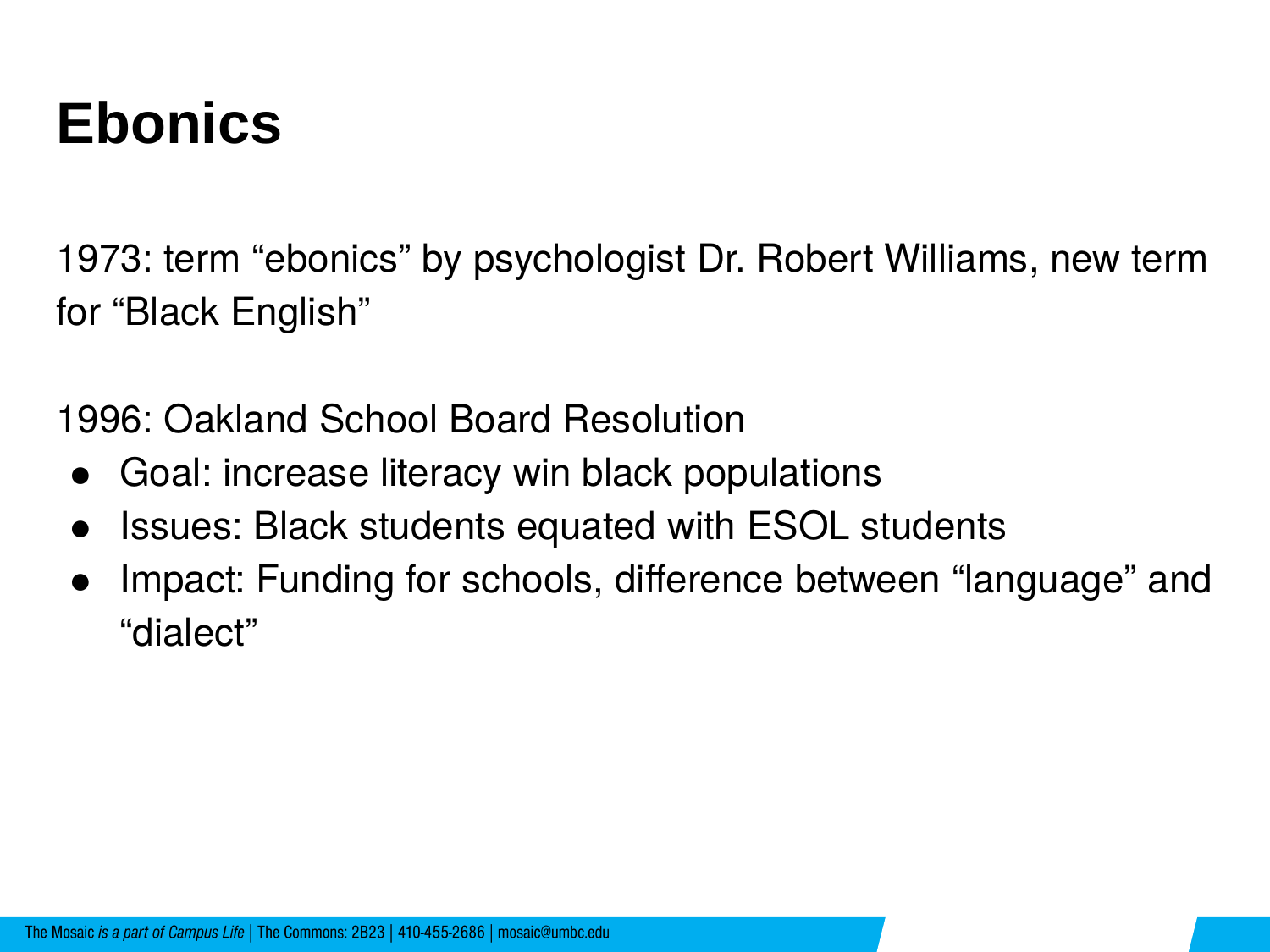

# Ebonics
1973: term “ebonics” by psychologist Dr. Robert Williams, new term for “Black English”

1996: Oakland School Board Resolution
Goal: increase literacy win black populations
Issues: Black students equated with ESOL students
Impact: Funding for schools, difference between “language” and “dialect”